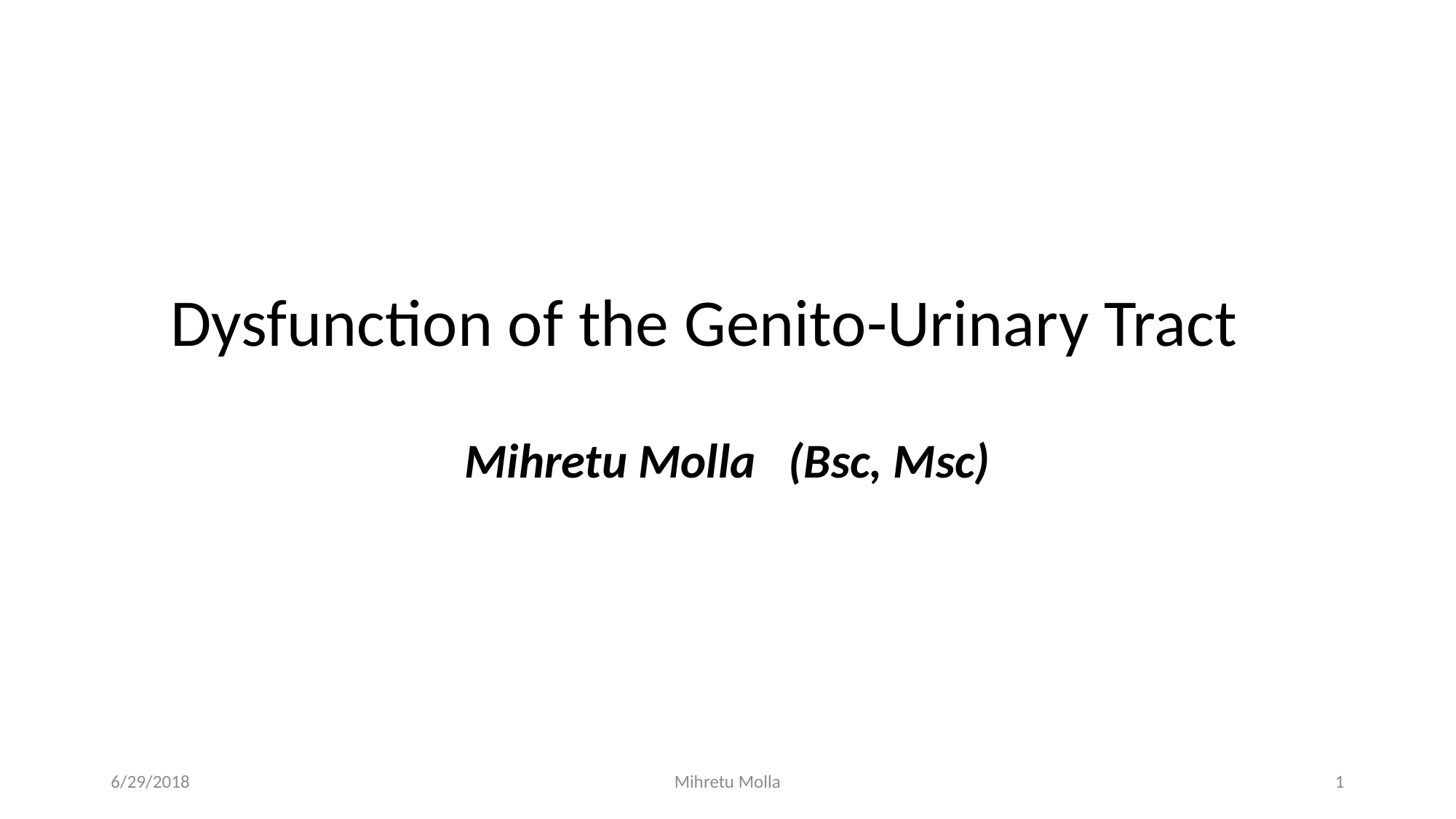

# Dysfunction of the Genito-Urinary Tract
Mihretu Molla   (Bsc, Msc)
6/29/2018
Mihretu Molla
1